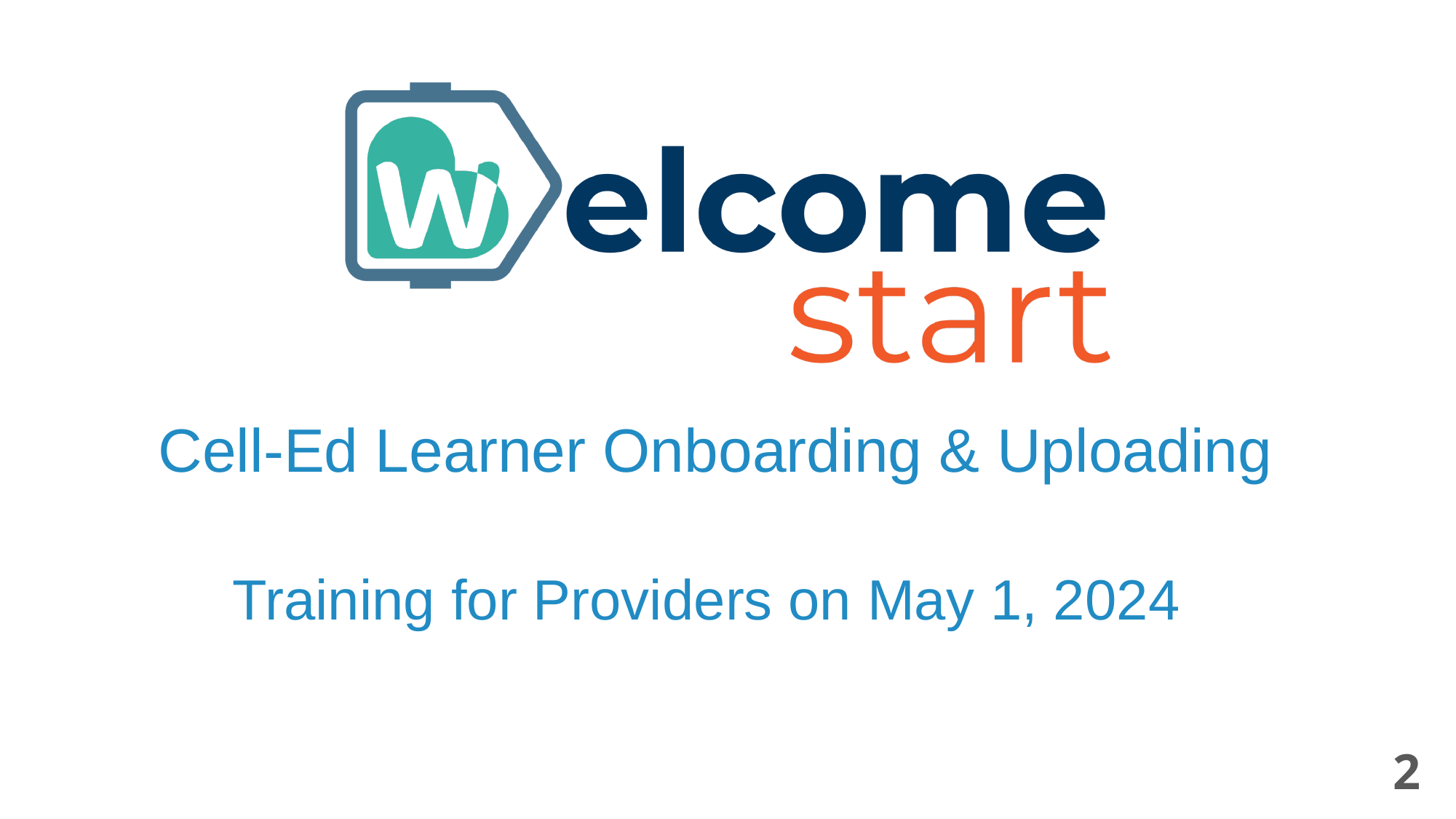

# Cell-Ed Learner Onboarding & Uploading

Training for Providers on May 1, 2024
2